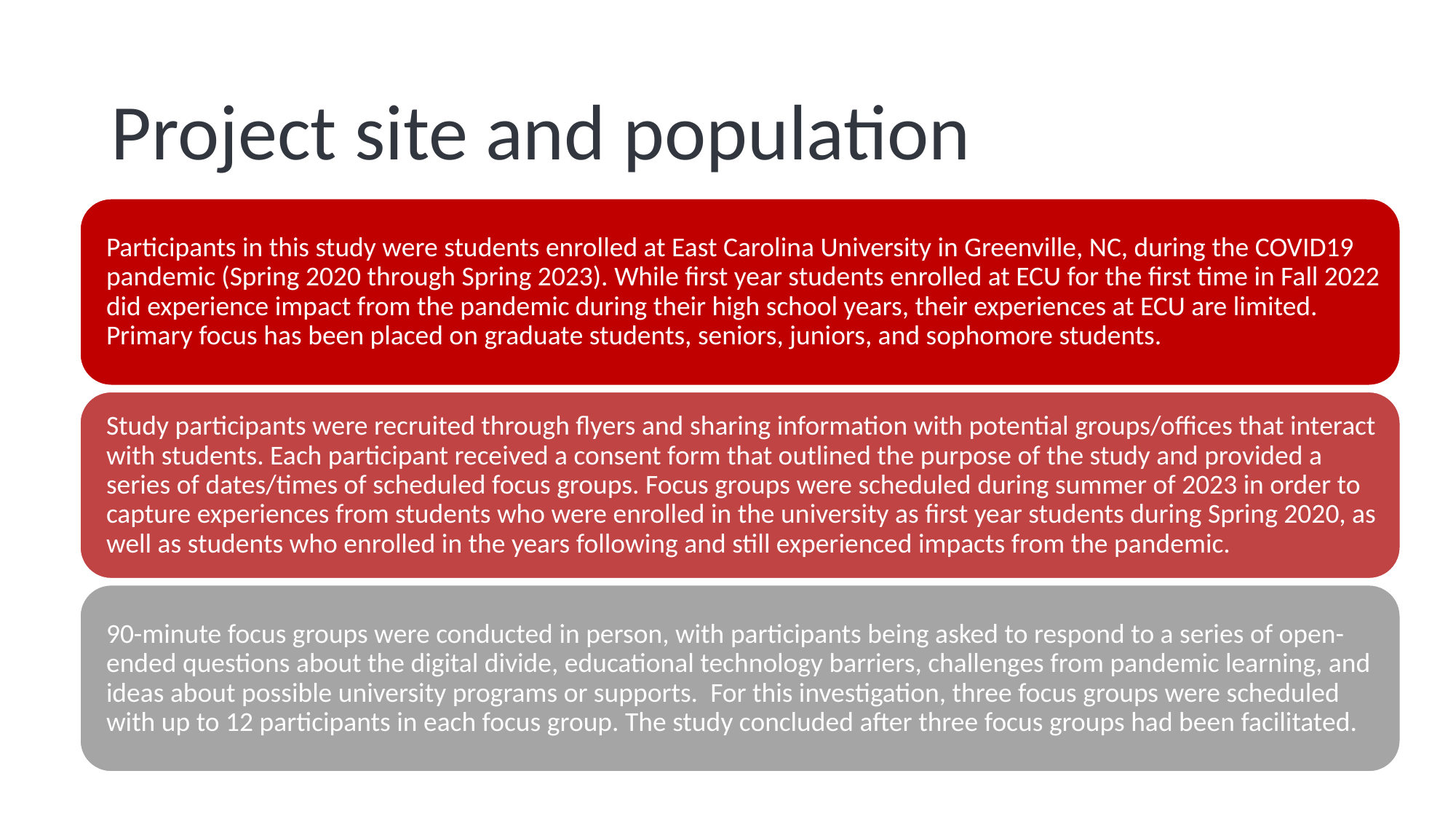

# Project site and population
Participants in this study were students enrolled at East Carolina University in Greenville, NC, during the COVID19 pandemic (Spring 2020 through Spring 2023). While first year students enrolled at ECU for the first time in Fall 2022 did experience impact from the pandemic during their high school years, their experiences at ECU are limited. Primary focus has been placed on graduate students, seniors, juniors, and sophomore students.
Study participants were recruited through flyers and sharing information with potential groups/offices that interact with students. Each participant received a consent form that outlined the purpose of the study and provided a series of dates/times of scheduled focus groups. Focus groups were scheduled during summer of 2023 in order to capture experiences from students who were enrolled in the university as first year students during Spring 2020, as well as students who enrolled in the years following and still experienced impacts from the pandemic.
90-minute focus groups were conducted in person, with participants being asked to respond to a series of open-ended questions about the digital divide, educational technology barriers, challenges from pandemic learning, and ideas about possible university programs or supports.  For this investigation, three focus groups were scheduled with up to 12 participants in each focus group. The study concluded after three focus groups had been facilitated.